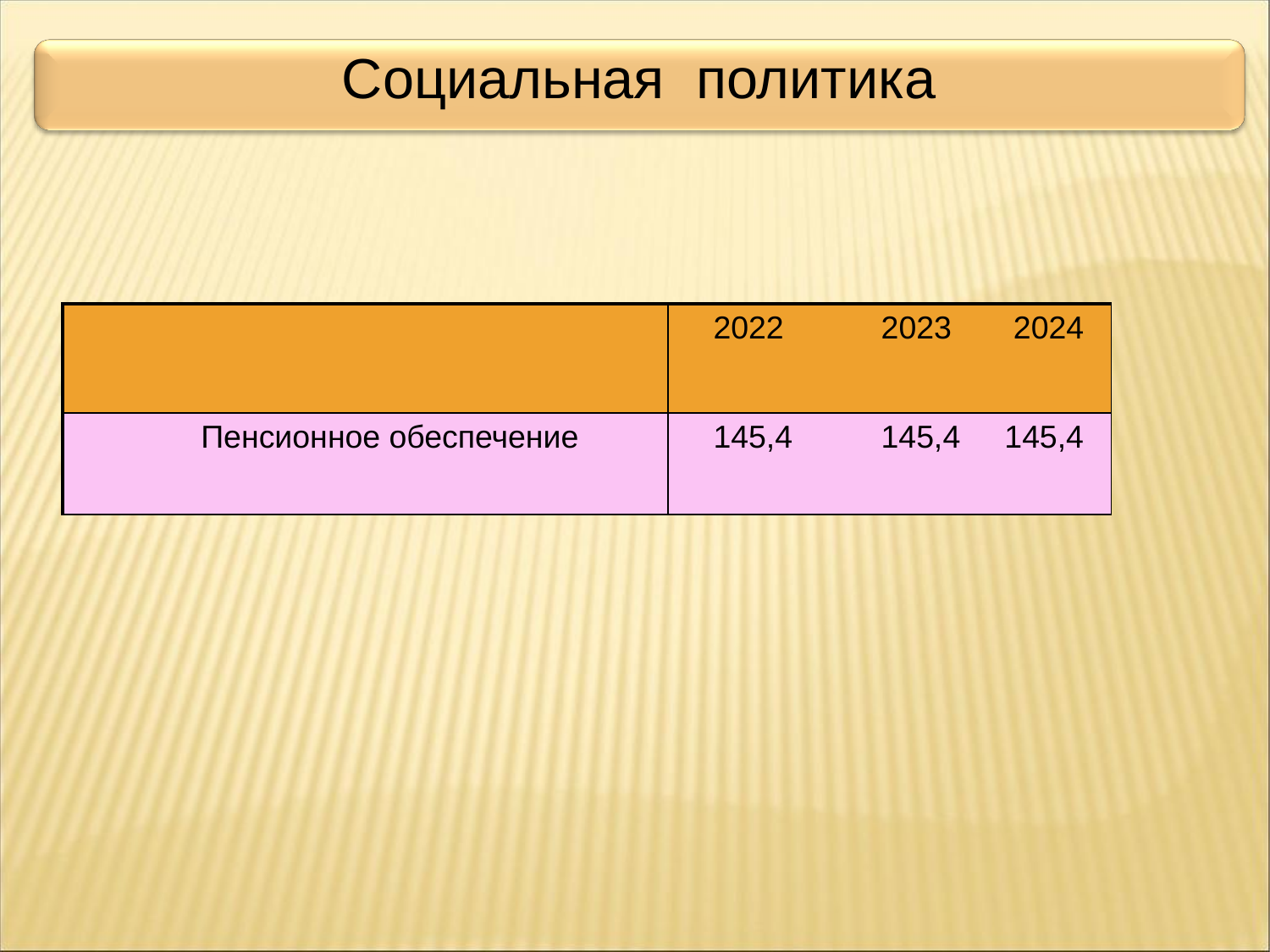

Социальная  политика

|  | 2022 2023 2024 |
| --- | --- |
| Пенсионное обеспечение | 145,4 145,4 145,4 |